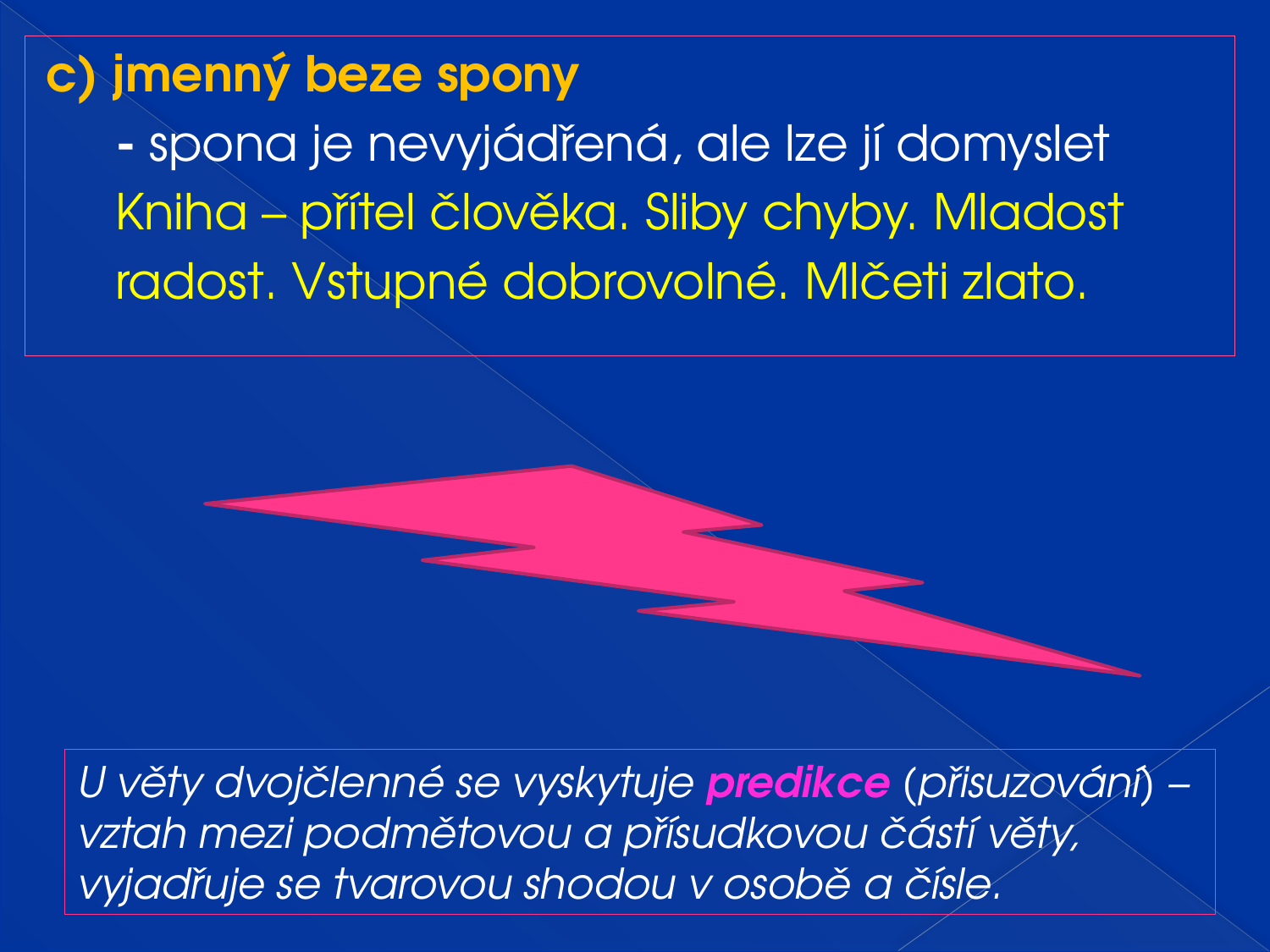

c) jmenný beze spony
     - spona je nevyjádřená, ale lze jí domyslet
     Kniha – přítel člověka. Sliby chyby. Mladost
     radost. Vstupné dobrovolné. Mlčeti zlato.

U věty dvojčlenné se vyskytuje predikce (přisuzování) – vztah mezi podmětovou a přísudkovou částí věty, vyjadřuje se tvarovou shodou v osobě a čísle.